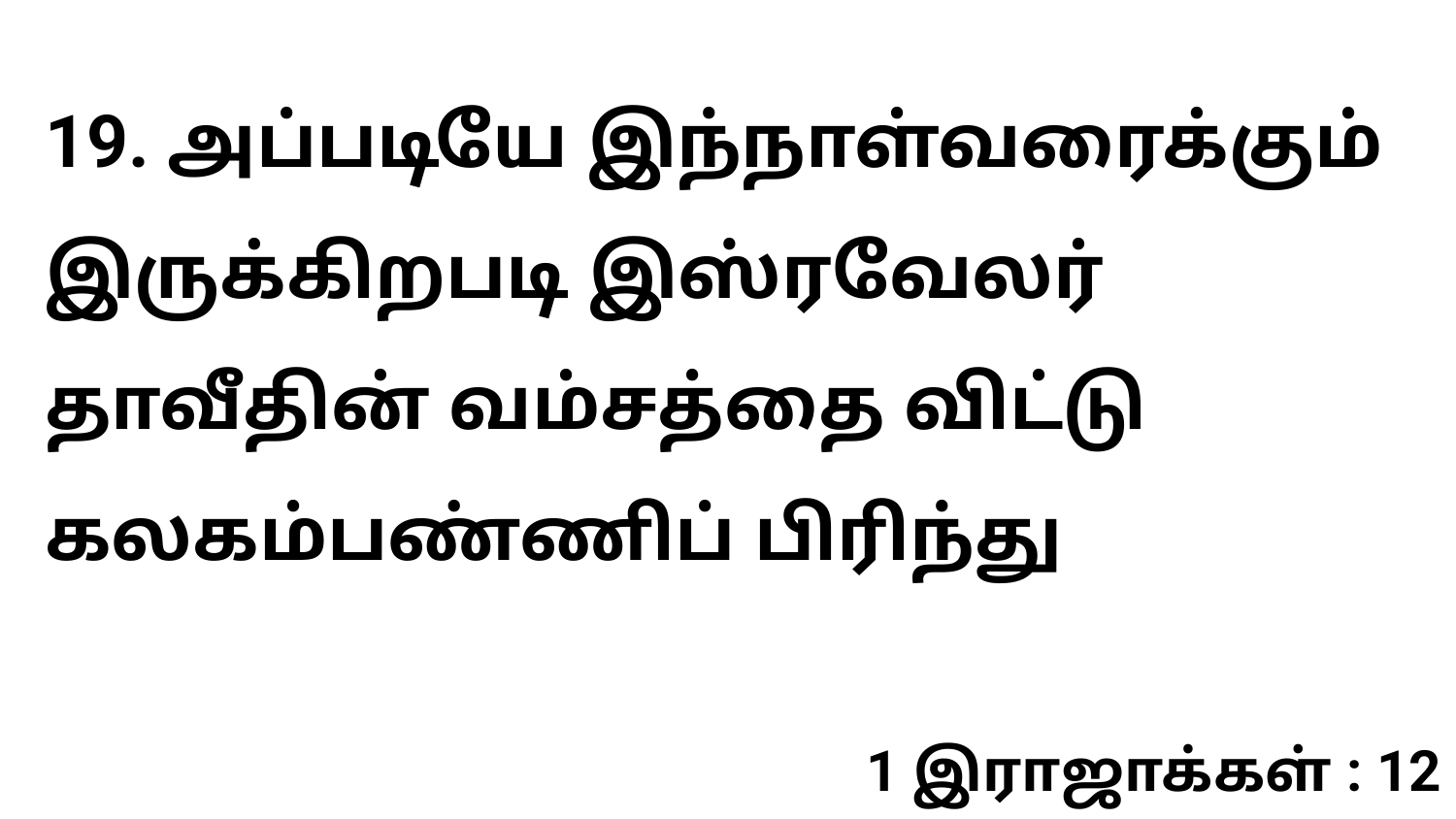

19. அப்படியே இந்நாள்வரைக்கும் இருக்கிறபடி இஸ்ரவேலர் தாவீதின் வம்சத்தை விட்டு கலகம்பண்ணிப் பிரிந்து
1 இராஜாக்கள் : 12